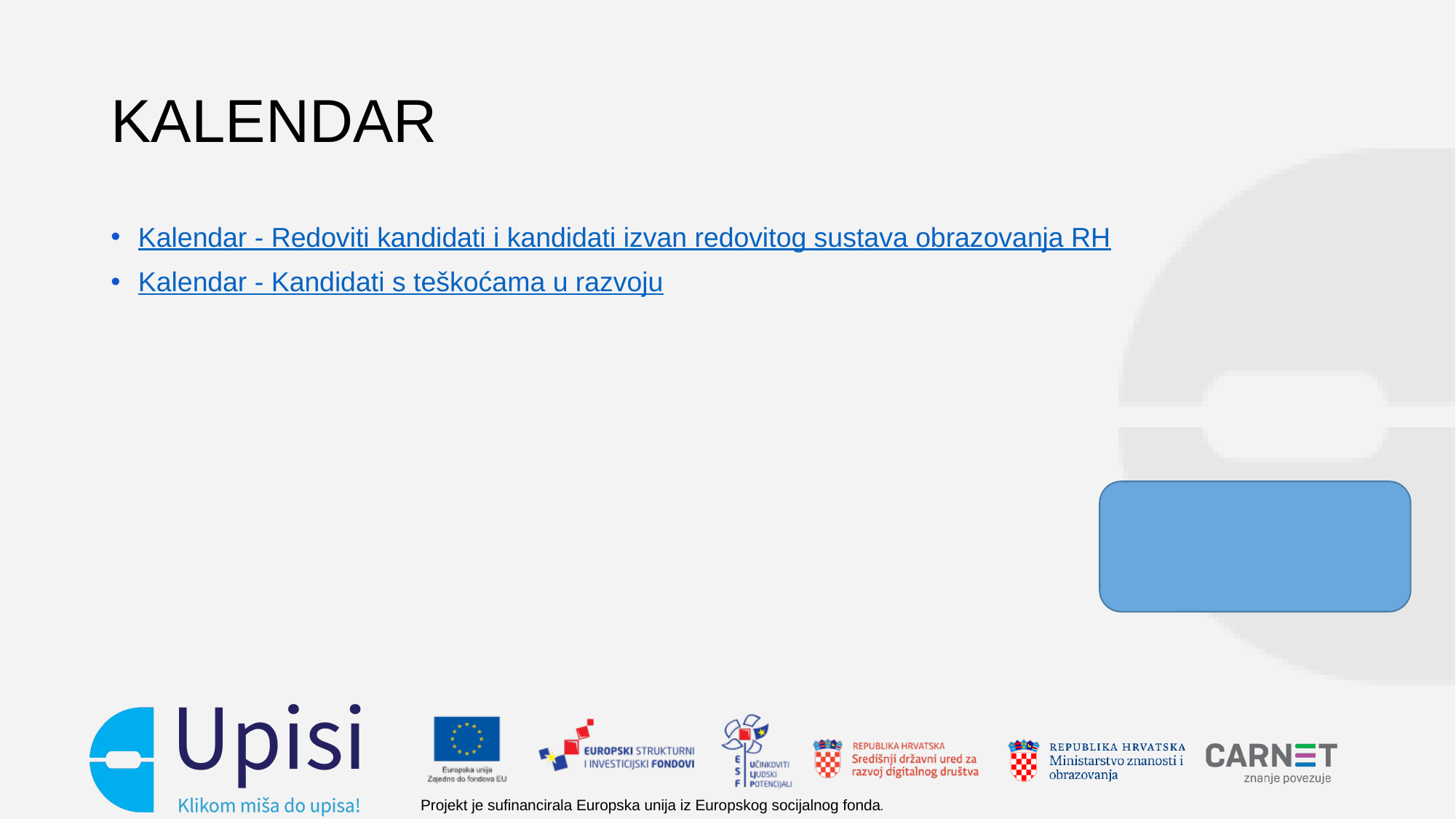

# KALENDAR
Kalendar - Redoviti kandidati i kandidati izvan redovitog sustava obrazovanja RH
Kalendar - Kandidati s teškoćama u razvoju